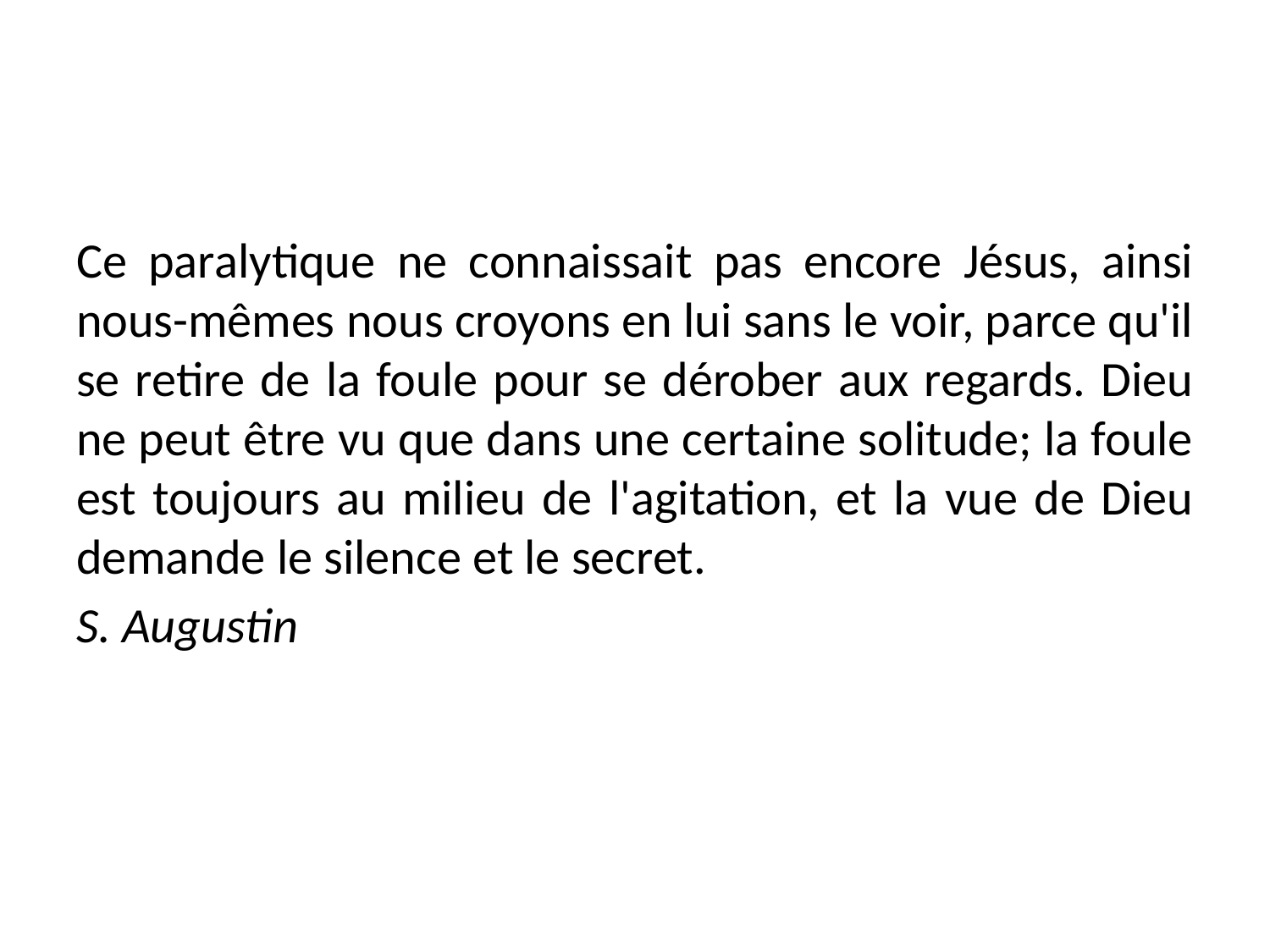

#
Ce paralytique ne connaissait pas encore Jésus, ainsi nous-mêmes nous croyons en lui sans le voir, parce qu'il se retire de la foule pour se dérober aux regards. Dieu ne peut être vu que dans une certaine solitude; la foule est toujours au milieu de l'agitation, et la vue de Dieu demande le silence et le secret.
S. Augustin